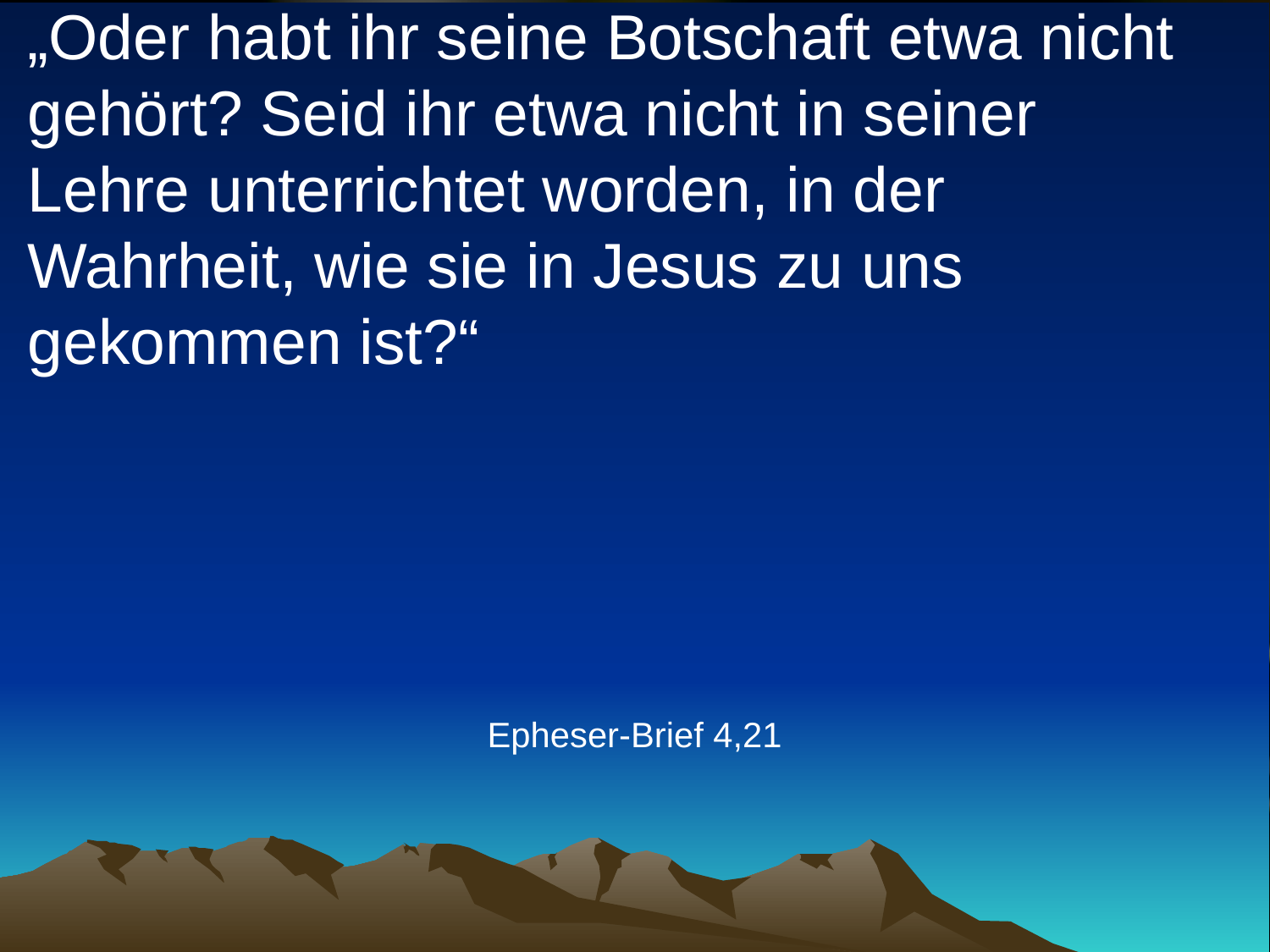

# „Oder habt ihr seine Botschaft etwa nicht gehört? Seid ihr etwa nicht in seiner Lehre unterrichtet worden, in der Wahrheit, wie sie in Jesus zu uns gekommen ist?“
Epheser-Brief 4,21